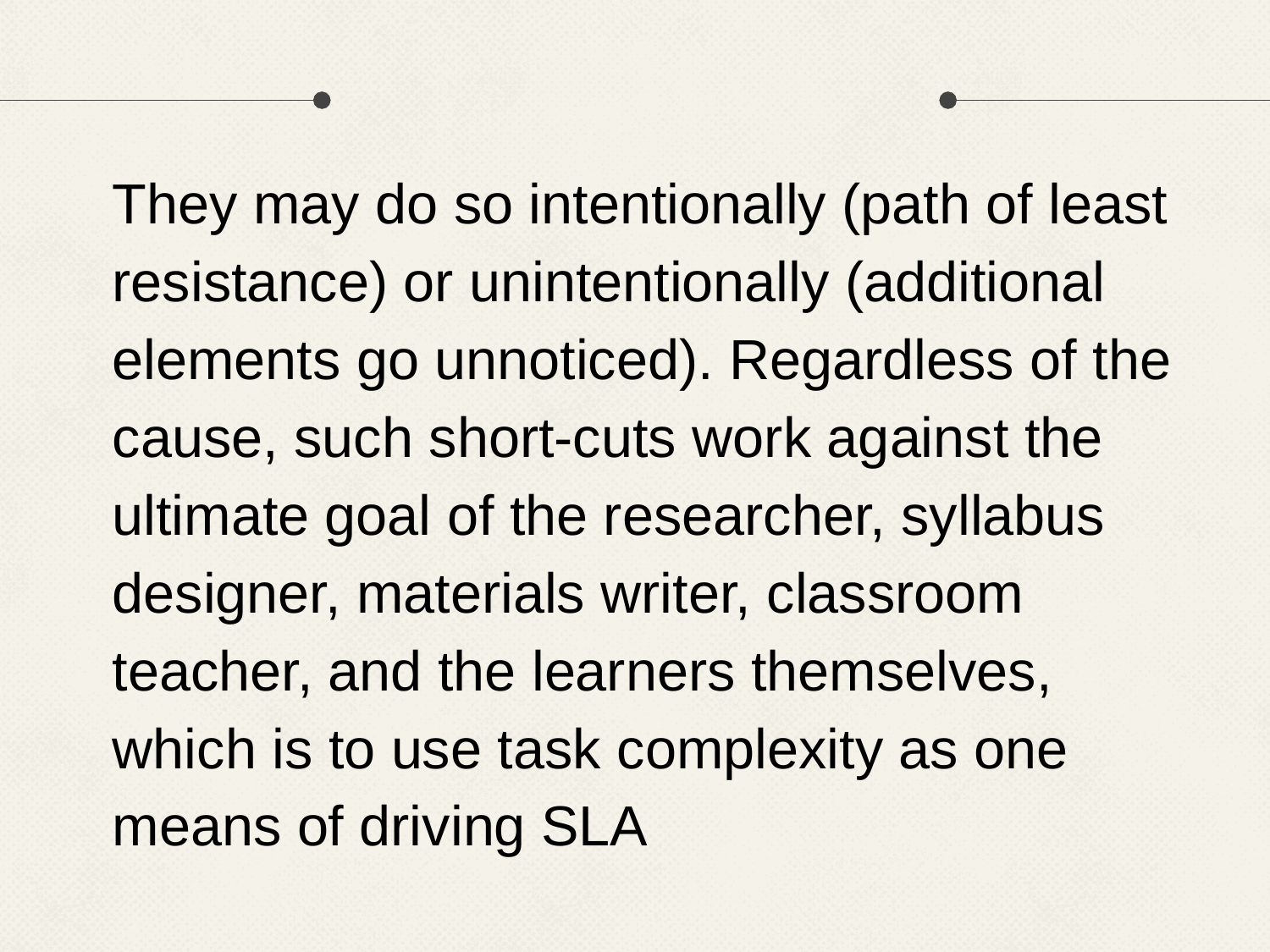

#
They may do so intentionally (path of least resistance) or unintentionally (additional elements go unnoticed). Regardless of the cause, such short-cuts work against the ultimate goal of the researcher, syllabus designer, materials writer, classroom teacher, and the learners themselves, which is to use task complexity as one means of driving SLA